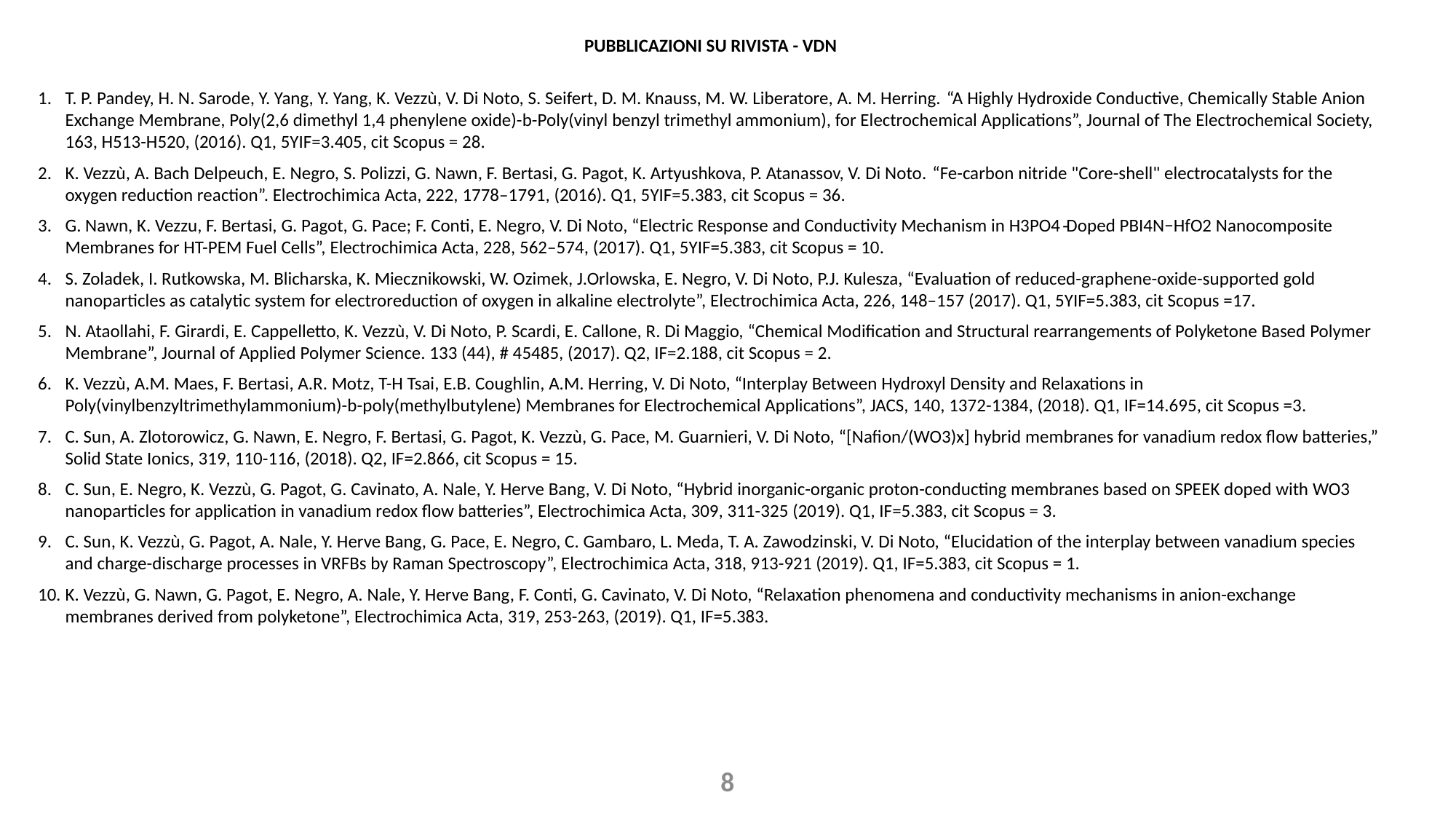

PUBBLICAZIONI SU RIVISTA - VDN

T. P. Pandey, H. N. Sarode, Y. Yang, Y. Yang, K. Vezzù, V. Di Noto, S. Seifert, D. M. Knauss, M. W. Liberatore, A. M. Herring. “A Highly Hydroxide Conductive, Chemically Stable Anion Exchange Membrane, Poly(2,6 dimethyl 1,4 phenylene oxide)-b-Poly(vinyl benzyl trimethyl ammonium), for Electrochemical Applications”, Journal of The Electrochemical Society, 163, H513-H520, (2016). Q1, 5YIF=3.405, cit Scopus = 28.
K. Vezzù, A. Bach Delpeuch, E. Negro, S. Polizzi, G. Nawn, F. Bertasi, G. Pagot, K. Artyushkova, P. Atanassov, V. Di Noto. “Fe-carbon nitride "Core-shell" electrocatalysts for the oxygen reduction reaction”. Electrochimica Acta, 222, 1778–1791, (2016). Q1, 5YIF=5.383, cit Scopus = 36.
G. Nawn, K. Vezzu, F. Bertasi, G. Pagot, G. Pace; F. Conti, E. Negro, V. Di Noto, “Electric Response and Conductivity Mechanism in H3PO4‑Doped PBI4N−HfO2 Nanocomposite Membranes for HT-PEM Fuel Cells”, Electrochimica Acta, 228, 562–574, (2017). Q1, 5YIF=5.383, cit Scopus = 10.
S. Zoladek, I. Rutkowska, M. Blicharska, K. Miecznikowski, W. Ozimek, J.Orlowska, E. Negro, V. Di Noto, P.J. Kulesza, “Evaluation of reduced-graphene-oxide-supported gold nanoparticles as catalytic system for electroreduction of oxygen in alkaline electrolyte”, Electrochimica Acta, 226, 148–157 (2017). Q1, 5YIF=5.383, cit Scopus =17.
N. Ataollahi, F. Girardi, E. Cappelletto, K. Vezzù, V. Di Noto, P. Scardi, E. Callone, R. Di Maggio, “Chemical Modification and Structural rearrangements of Polyketone Based Polymer Membrane”, Journal of Applied Polymer Science. 133 (44), # 45485, (2017). Q2, IF=2.188, cit Scopus = 2.
K. Vezzù, A.M. Maes, F. Bertasi, A.R. Motz, T-H Tsai, E.B. Coughlin, A.M. Herring, V. Di Noto, “Interplay Between Hydroxyl Density and Relaxations in Poly(vinylbenzyltrimethylammonium)-b-poly(methylbutylene) Membranes for Electrochemical Applications”, JACS, 140, 1372-1384, (2018). Q1, IF=14.695, cit Scopus =3.
C. Sun, A. Zlotorowicz, G. Nawn, E. Negro, F. Bertasi, G. Pagot, K. Vezzù, G. Pace, M. Guarnieri, V. Di Noto, “[Nafion/(WO⁠3)⁠x] hybrid membranes for vanadium redox flow batteries,” Solid State Ionics, 319, 110-116, (2018). Q2, IF=2.866, cit Scopus = 15.
C. Sun, E. Negro, K. Vezzù, G. Pagot, G. Cavinato, A. Nale, Y. Herve Bang, V. Di Noto, “Hybrid inorganic-organic proton-conducting membranes based on SPEEK doped with WO3 nanoparticles for application in vanadium redox flow batteries”, Electrochimica Acta, 309, 311-325 (2019). Q1, IF=5.383, cit Scopus = 3.
C. Sun, K. Vezzù, G. Pagot, A. Nale, Y. Herve Bang, G. Pace, E. Negro, C. Gambaro, L. Meda, T. A. Zawodzinski, V. Di Noto, “Elucidation of the interplay between vanadium species and charge-discharge processes in VRFBs by Raman Spectroscopy”, Electrochimica Acta, 318, 913-921 (2019). Q1, IF=5.383, cit Scopus = 1.
K. Vezzù, G. Nawn, G. Pagot, E. Negro, A. Nale, Y. Herve Bang, F. Conti, G. Cavinato, V. Di Noto, “Relaxation phenomena and conductivity mechanisms in anion-exchange membranes derived from polyketone”, Electrochimica Acta, 319, 253-263, (2019). Q1, IF=5.383.

8